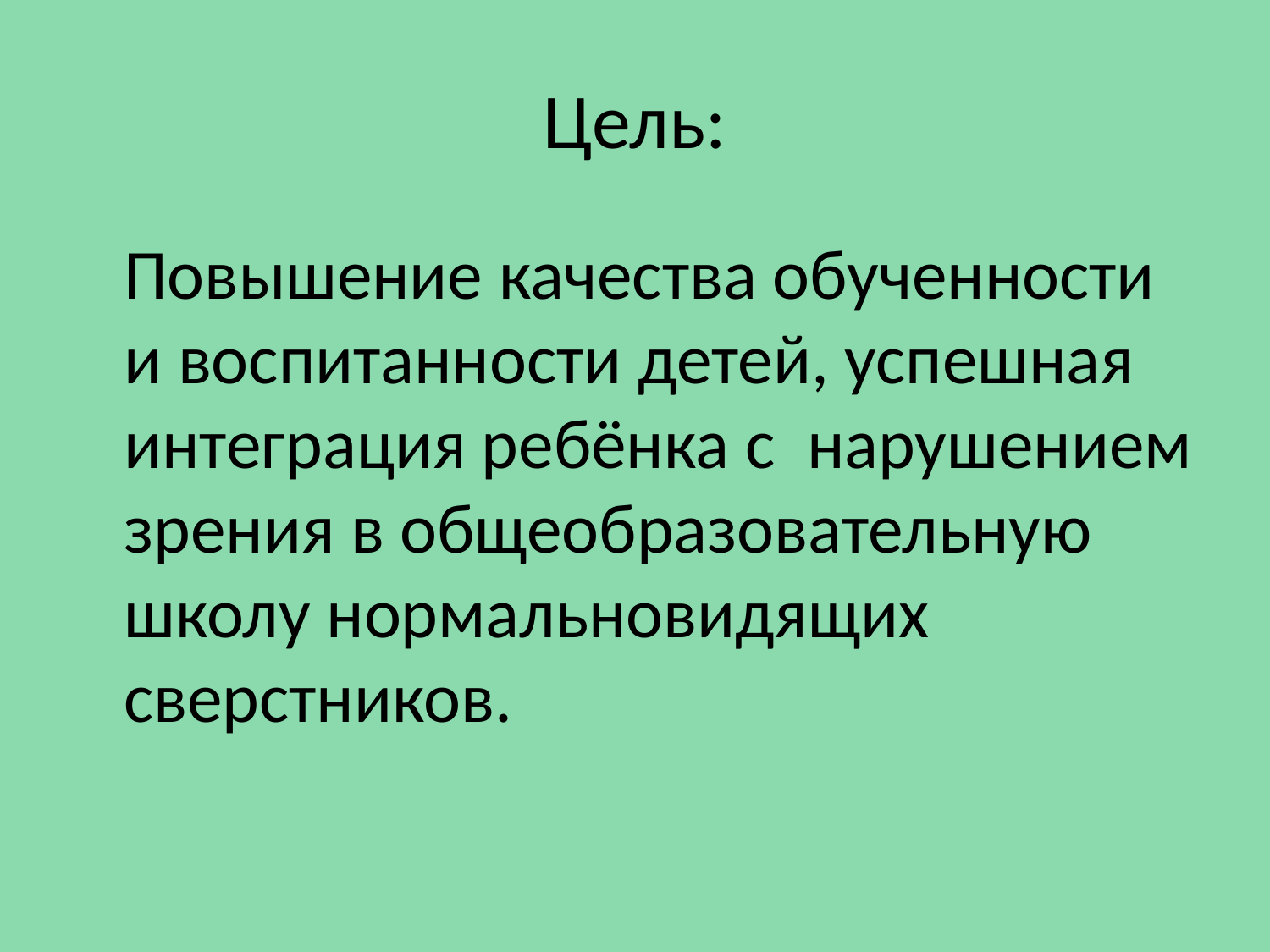

# Цель:
	Повышение качества обученности и воспитанности детей, успешная интеграция ребёнка с  нарушением зрения в общеобразовательную школу нормальновидящих сверстников.